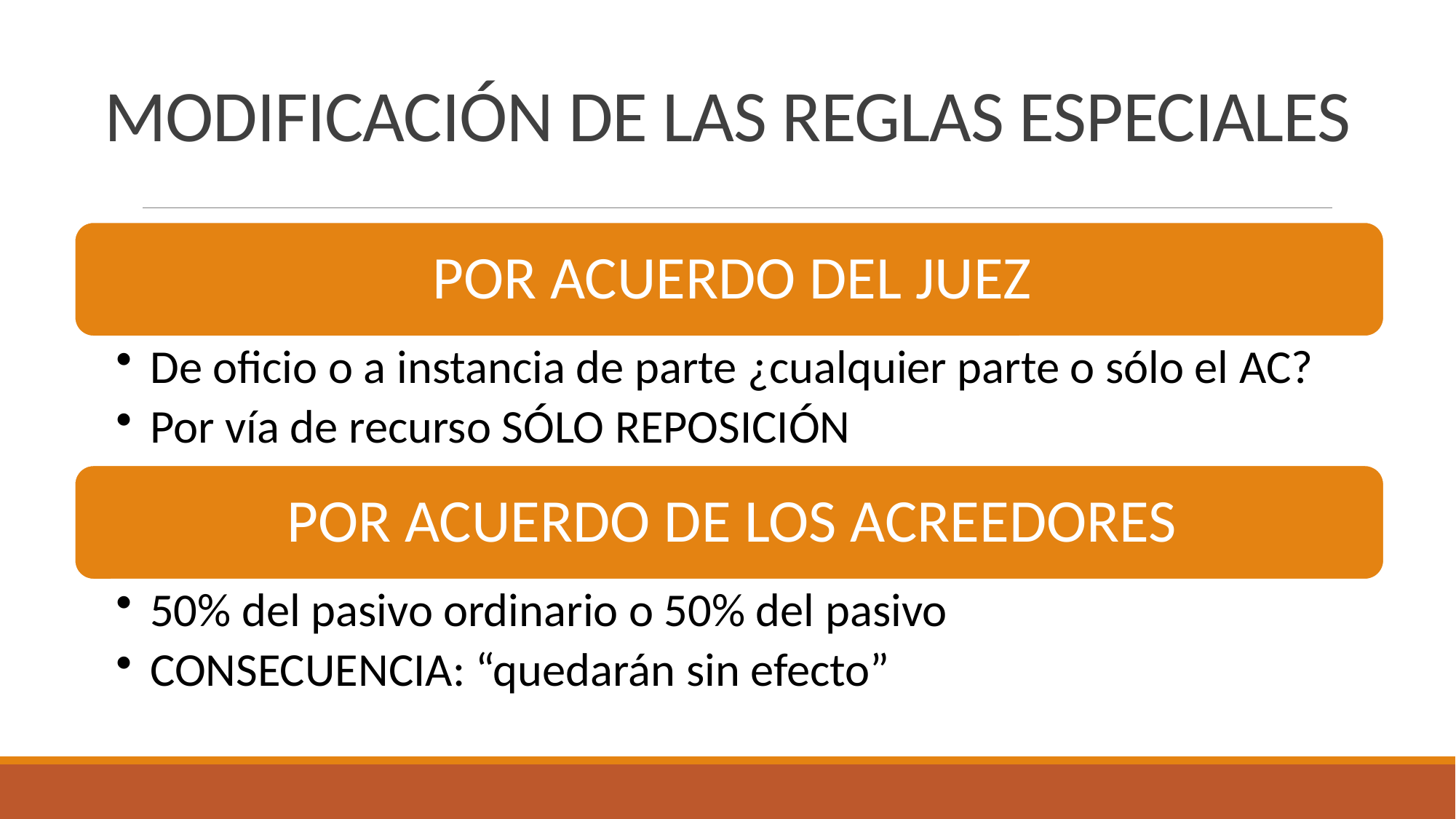

# MODIFICACIÓN DE LAS REGLAS ESPECIALES
POR ACUERDO DEL JUEZ
De oficio o a instancia de parte ¿cualquier parte o sólo el AC?
Por vía de recurso SÓLO REPOSICIÓN
POR ACUERDO DE LOS ACREEDORES
50% del pasivo ordinario o 50% del pasivo
CONSECUENCIA: “quedarán sin efecto”